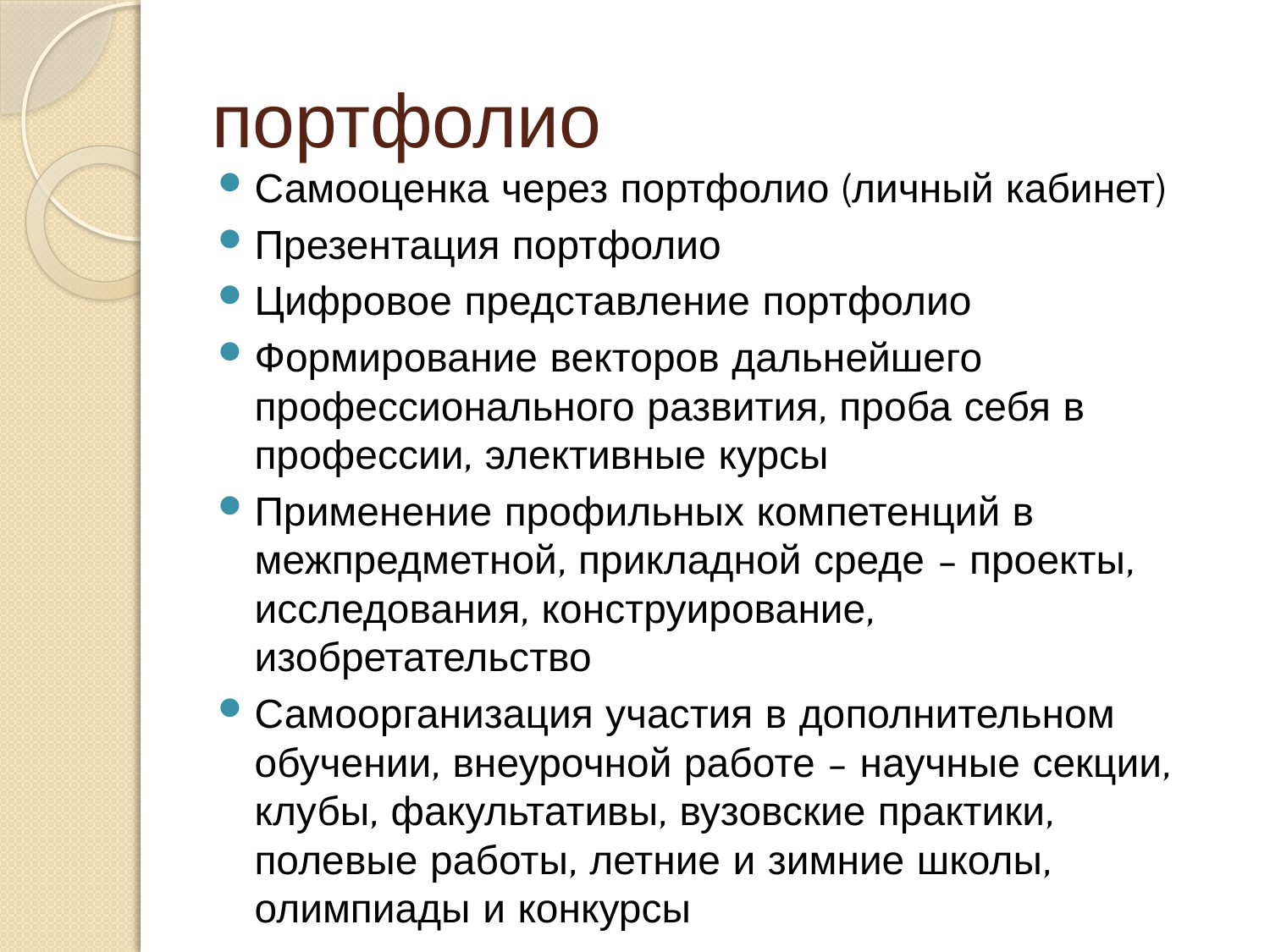

# портфолио
Самооценка через портфолио (личный кабинет)
Презентация портфолио
Цифровое представление портфолио
Формирование векторов дальнейшего профессионального развития, проба себя в профессии, элективные курсы
Применение профильных компетенций в межпредметной, прикладной среде – проекты, исследования, конструирование, изобретательство
Самоорганизация участия в дополнительном обучении, внеурочной работе – научные секции, клубы, факультативы, вузовские практики, полевые работы, летние и зимние школы, олимпиады и конкурсы